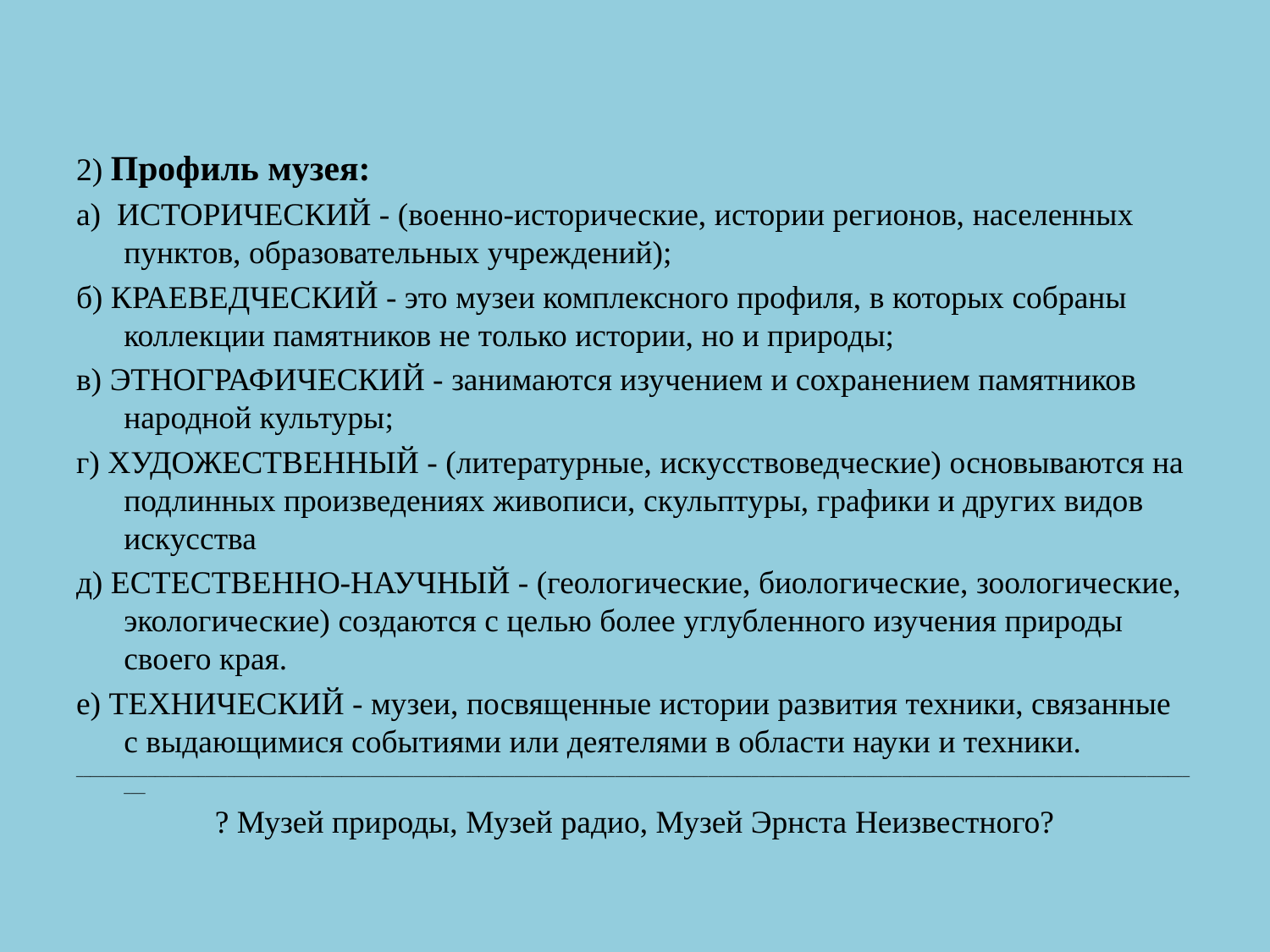

2) Профиль музея:
а)  ИСТОРИЧЕСКИЙ - (военно-исторические, истории регионов, населенных пунктов, образовательных учреждений);
б) КРАЕВЕДЧЕСКИЙ - это музеи комплексного профиля, в которых собраны коллекции памятников не только истории, но и природы;
в) ЭТНОГРАФИЧЕСКИЙ - занимаются изучением и сохранением памятников народной культуры;
г) ХУДОЖЕСТВЕННЫЙ - (литературные, искусствоведческие) основываются на подлинных произведениях живописи, скульптуры, графики и других видов искусства
д) ЕСТЕСТВЕННО-НАУЧНЫЙ - (геологические, биологические, зоологические, экологические) создаются с целью более углубленного изучения природы своего края.
е) ТЕХНИЧЕСКИЙ - музеи, посвященные истории развития техники, связанные с выдающимися событиями или деятелями в области науки и техники.
______________________________________________________________________________________________________________________________________________________________
? Музей природы, Музей радио, Музей Эрнста Неизвестного?